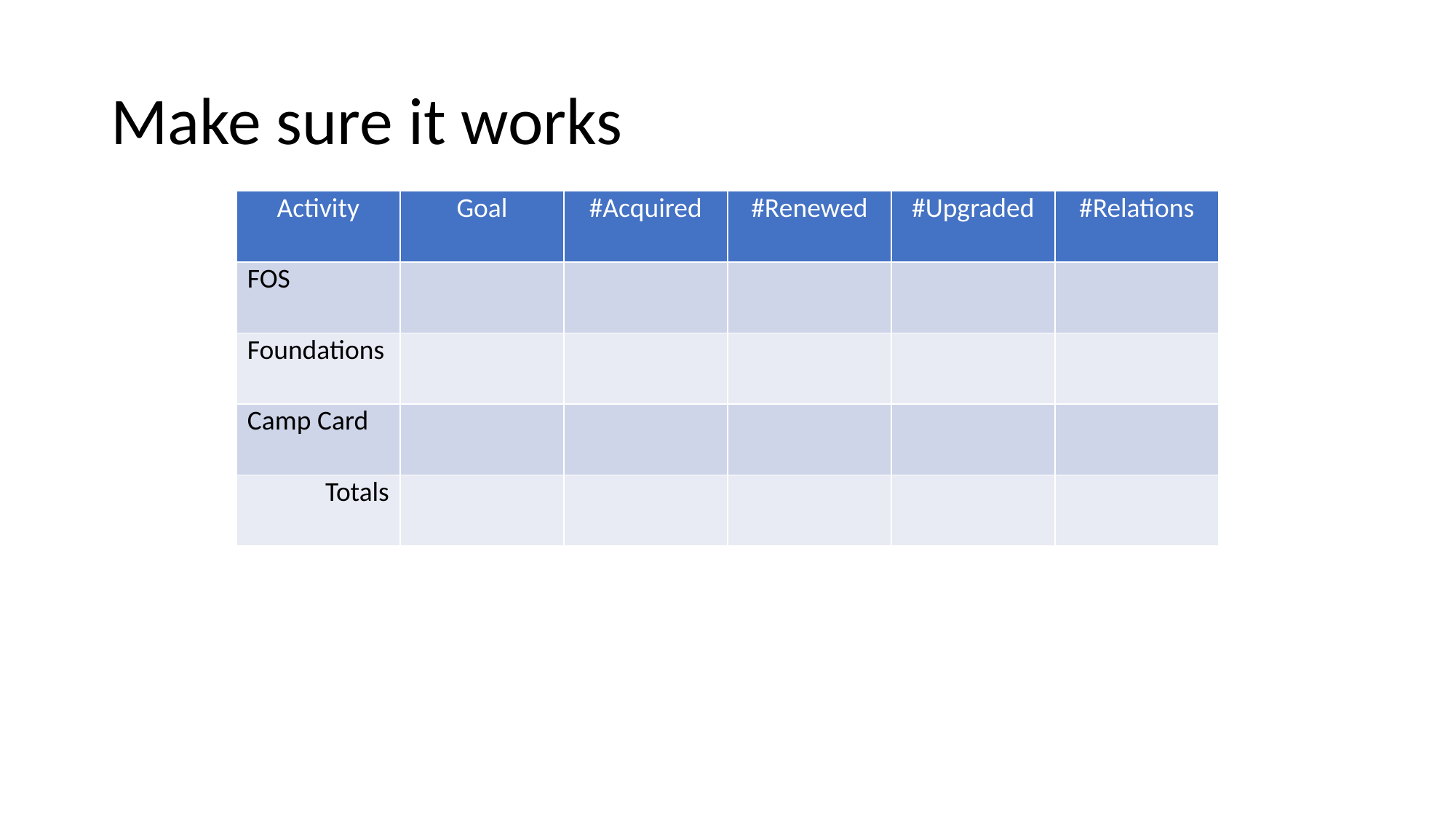

# Make sure it works
| Activity | Goal | #Acquired | #Renewed | #Upgraded | #Relations |
| --- | --- | --- | --- | --- | --- |
| FOS |  |  |  |  |  |
| Foundations |  |  |  |  |  |
| Camp Card |  |  |  |  |  |
| Totals |  |  |  |  |  |